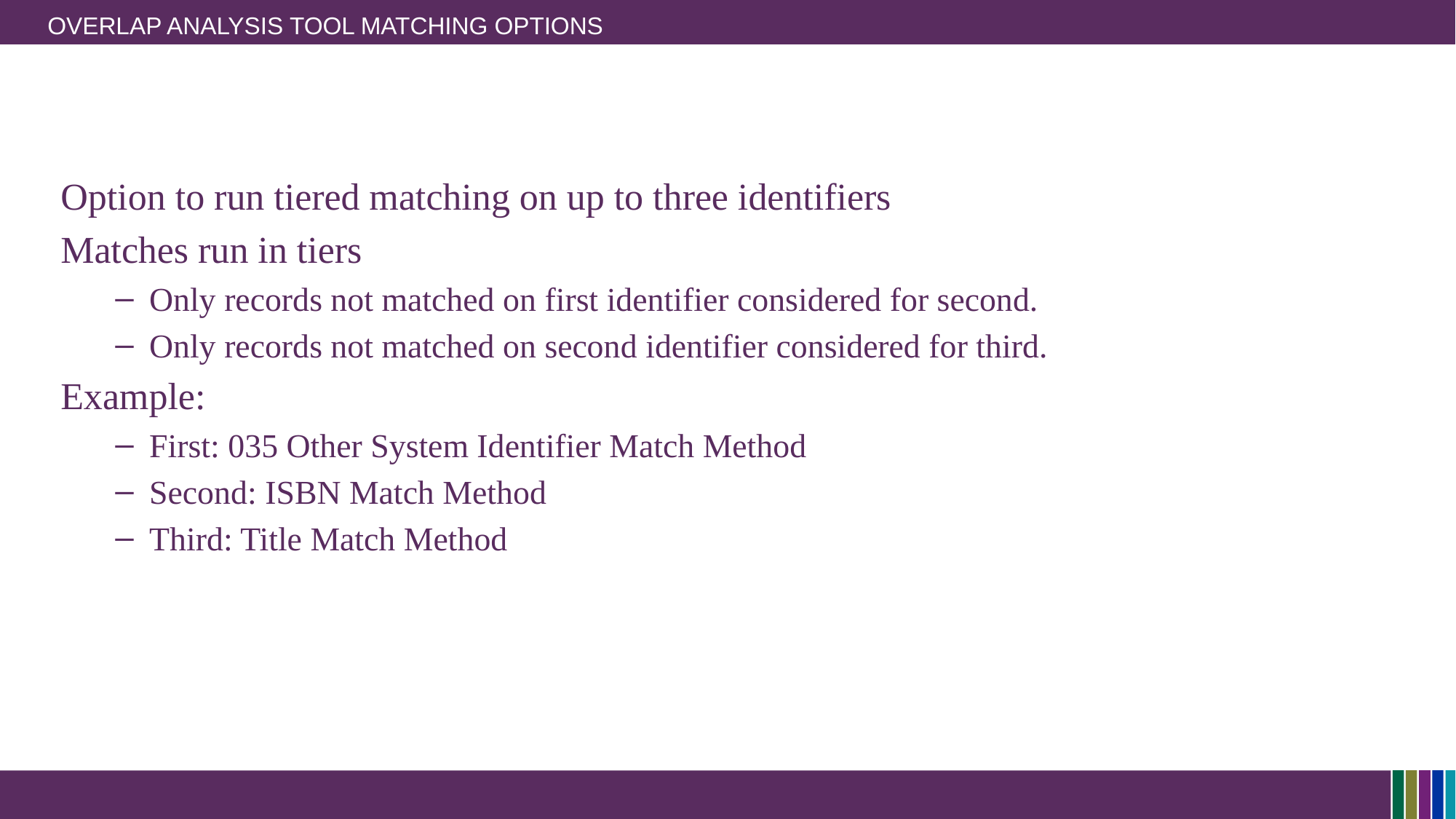

# Overlap Analysis Tool Matching Options
Option to run tiered matching on up to three identifiers
Matches run in tiers
Only records not matched on first identifier considered for second.
Only records not matched on second identifier considered for third.
Example:
First: 035 Other System Identifier Match Method
Second: ISBN Match Method
Third: Title Match Method